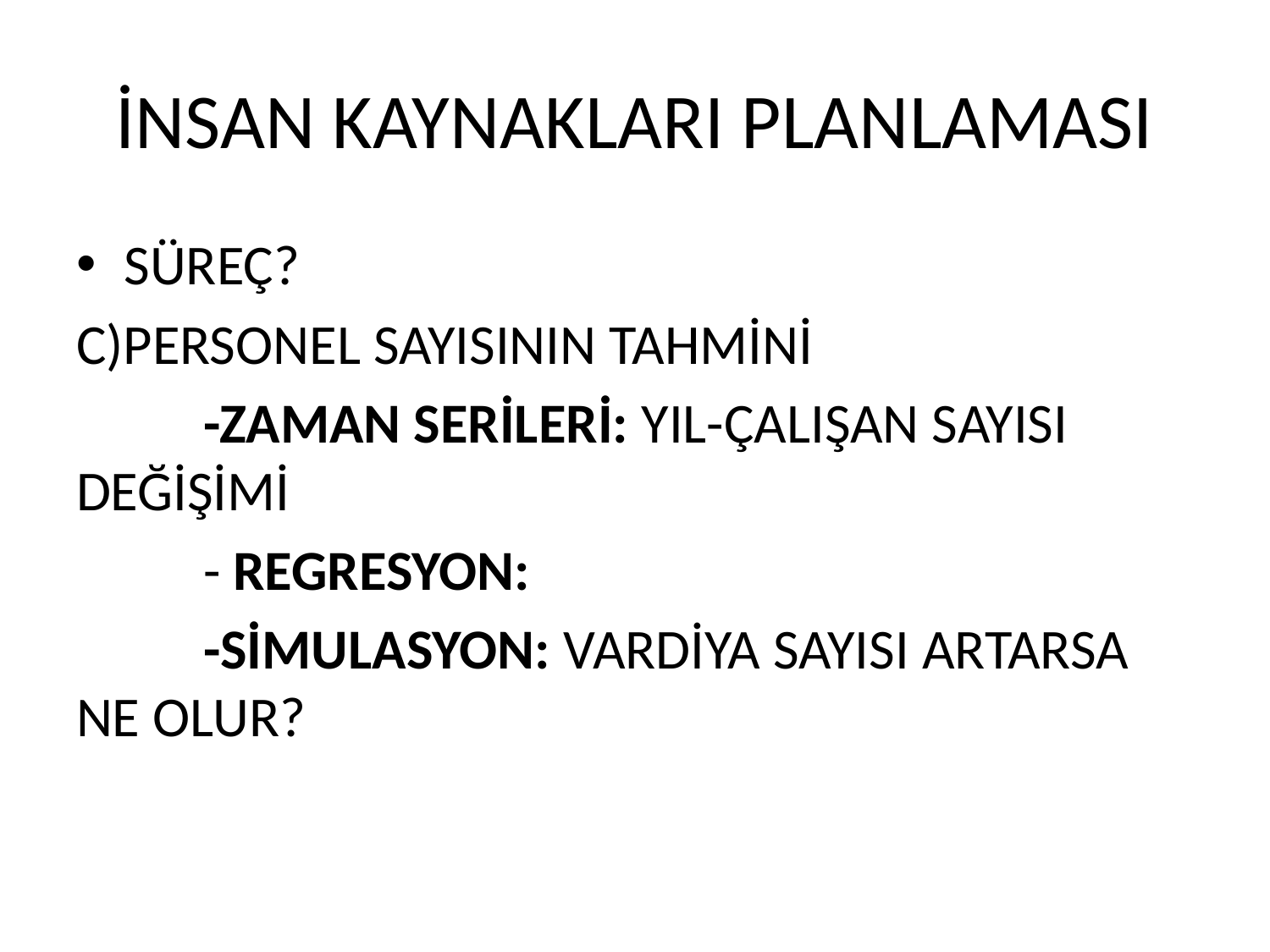

# İNSAN KAYNAKLARI PLANLAMASI
SÜREÇ?
C)PERSONEL SAYISININ TAHMİNİ
	-ZAMAN SERİLERİ: YIL-ÇALIŞAN SAYISI DEĞİŞİMİ
	- REGRESYON:
	-SİMULASYON: VARDİYA SAYISI ARTARSA NE OLUR?